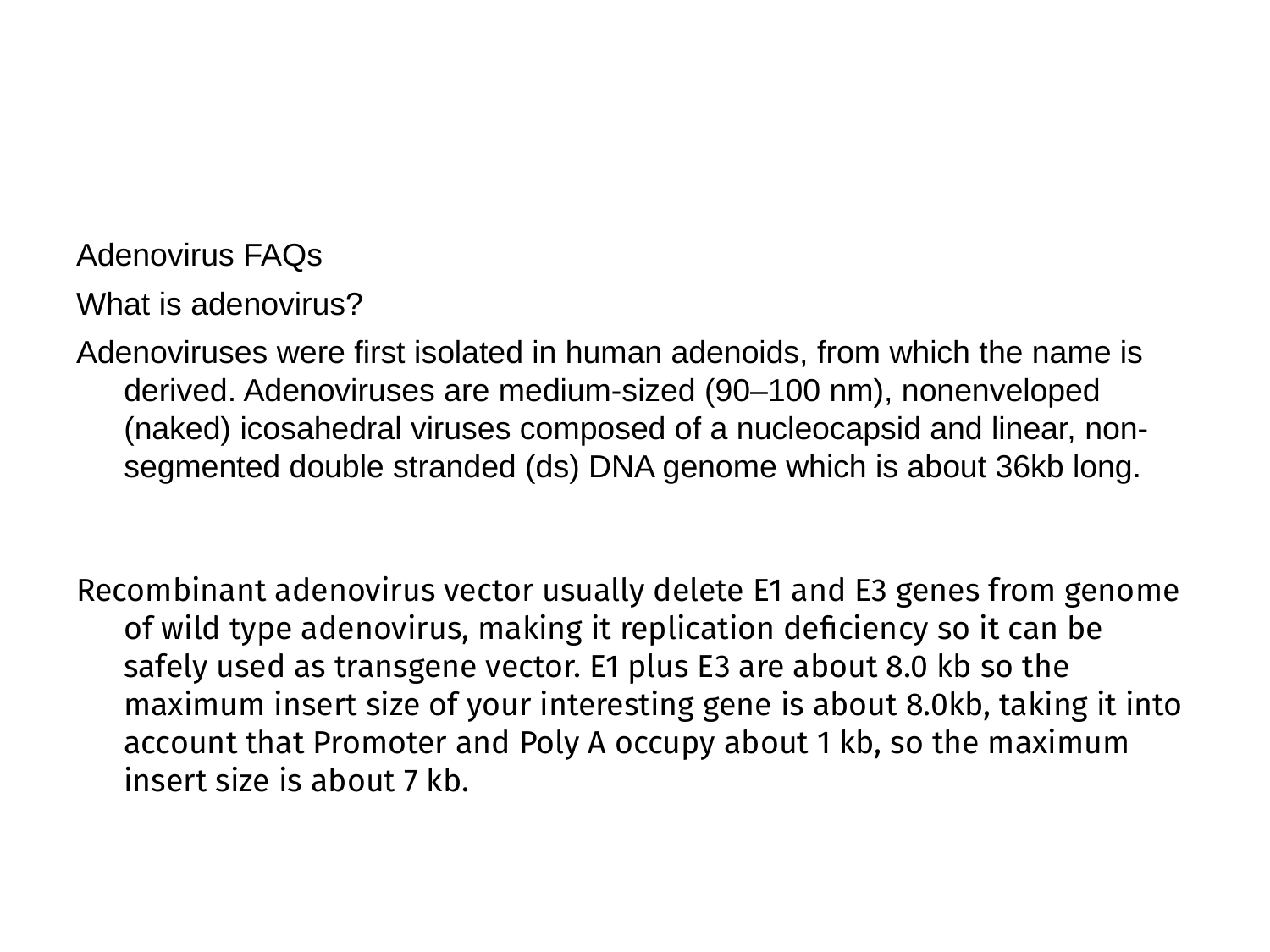

#
Adenovirus FAQs
What is adenovirus?
Adenoviruses were first isolated in human adenoids, from which the name is derived. Adenoviruses are medium-sized (90–100 nm), nonenveloped (naked) icosahedral viruses composed of a nucleocapsid and linear, non-segmented double stranded (ds) DNA genome which is about 36kb long.

Recombinant adenovirus vector usually delete E1 and E3 genes from genome of wild type adenovirus, making it replication deficiency so it can be safely used as transgene vector. E1 plus E3 are about 8.0 kb so the maximum insert size of your interesting gene is about 8.0kb, taking it into account that Promoter and Poly A occupy about 1 kb, so the maximum insert size is about 7 kb.